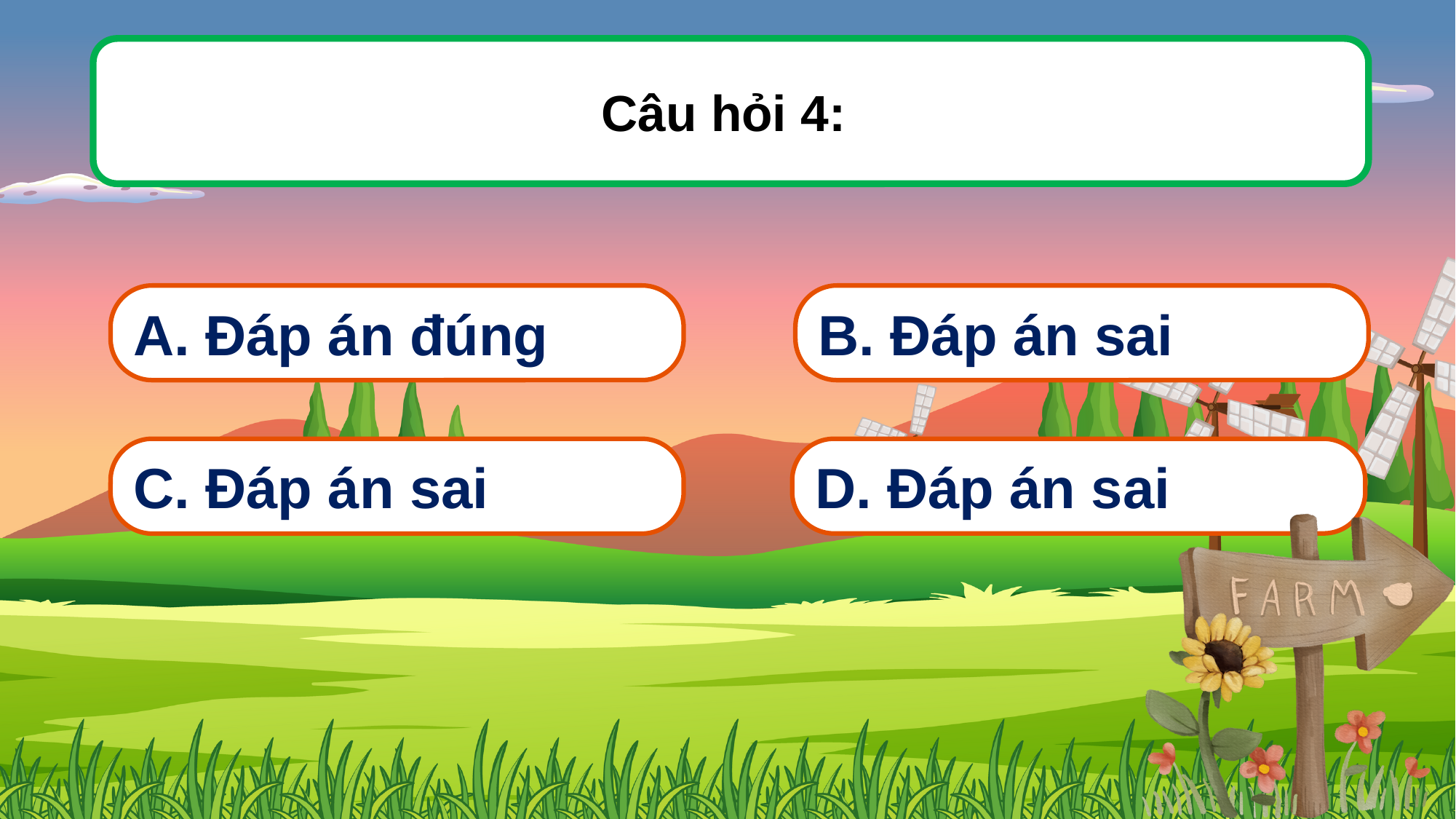

Câu hỏi 4:
A. Đáp án đúng
B. Đáp án sai
C. Đáp án sai
D. Đáp án sai